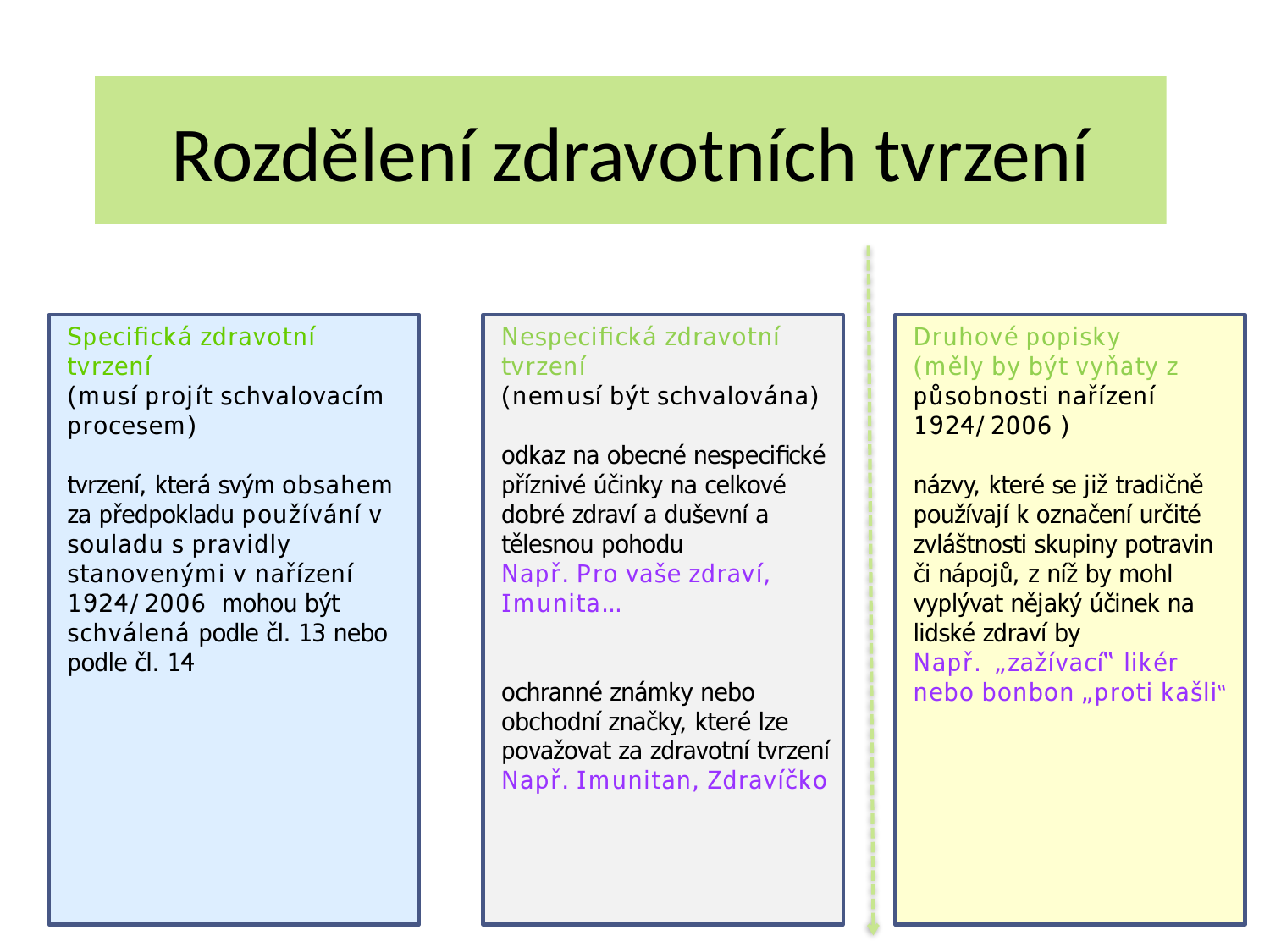

# Rozdělení zdravotních tvrzení
Specifická zdravotní tvrzení
(musí projít schvalovacím procesem)

tvrzení, která svým obsahem za předpokladu používání v souladu s pravidly stanovenými v nařízení  1924/2006  mohou být schválená podle čl. 13 nebo podle čl. 14

Nespecifická zdravotní tvrzení
(nemusí být schvalována)

odkaz na obecné nespecifické příznivé účinky na celkové dobré zdraví a duševní a tělesnou pohodu
Např. Pro vaše zdraví, Imunita…

ochranné známky nebo obchodní značky, které lze považovat za zdravotní tvrzení
Např. Imunitan, Zdravíčko

Druhové popisky
(měly by být vyňaty z působnosti nařízení 1924/2006 )

názvy, které se již tradičně používají k označení určité zvláštnosti skupiny potravin či nápojů, z níž by mohl vyplývat nějaký účinek na lidské zdraví by
Např.  „zažívací“ likér nebo bonbon „proti kašli“